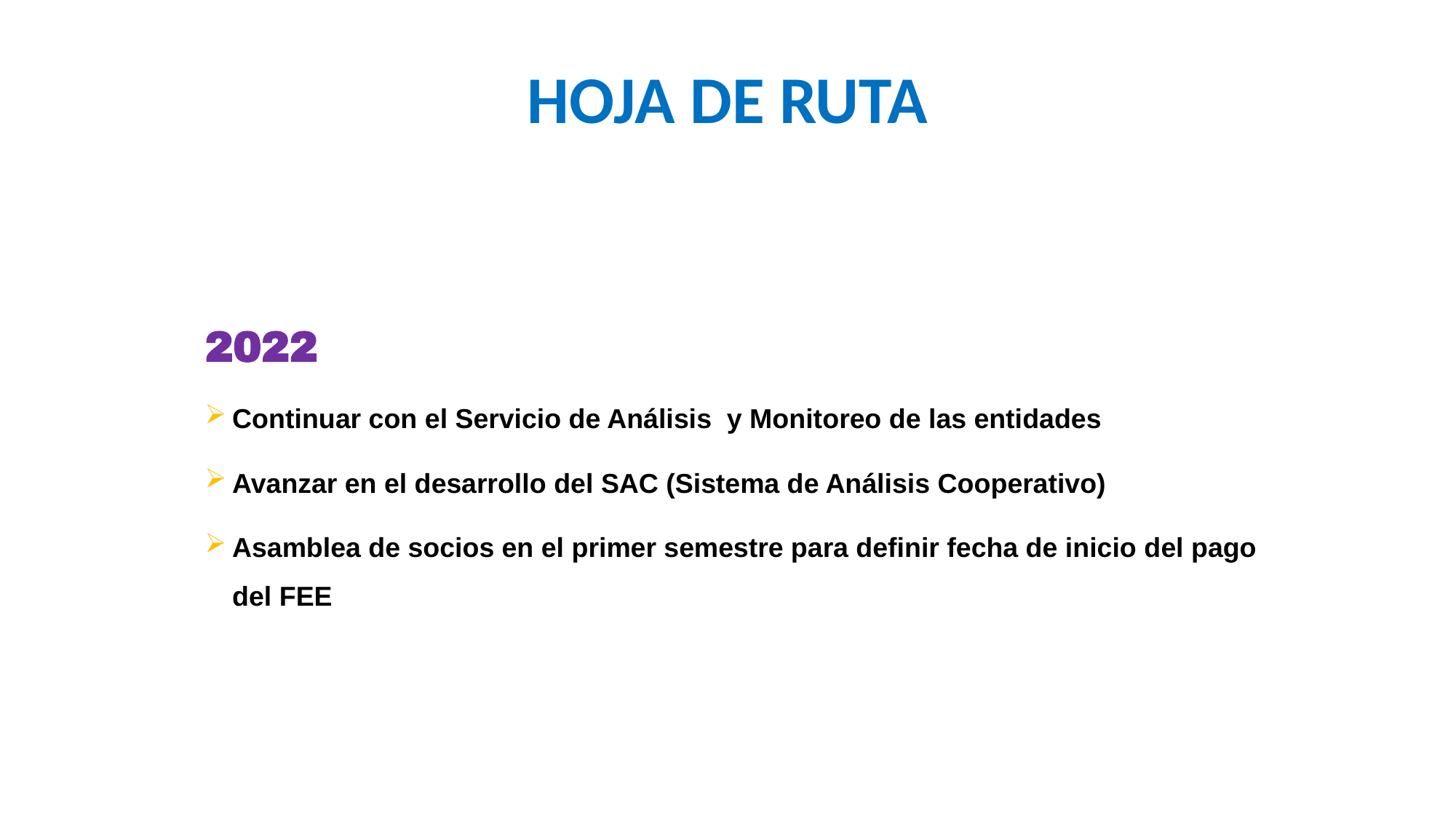

# HOJA DE RUTA
2022
Continuar con el Servicio de Análisis  y Monitoreo de las entidades
Avanzar en el desarrollo del SAC (Sistema de Análisis Cooperativo)
Asamblea de socios en el primer semestre para definir fecha de inicio del pago del FEE